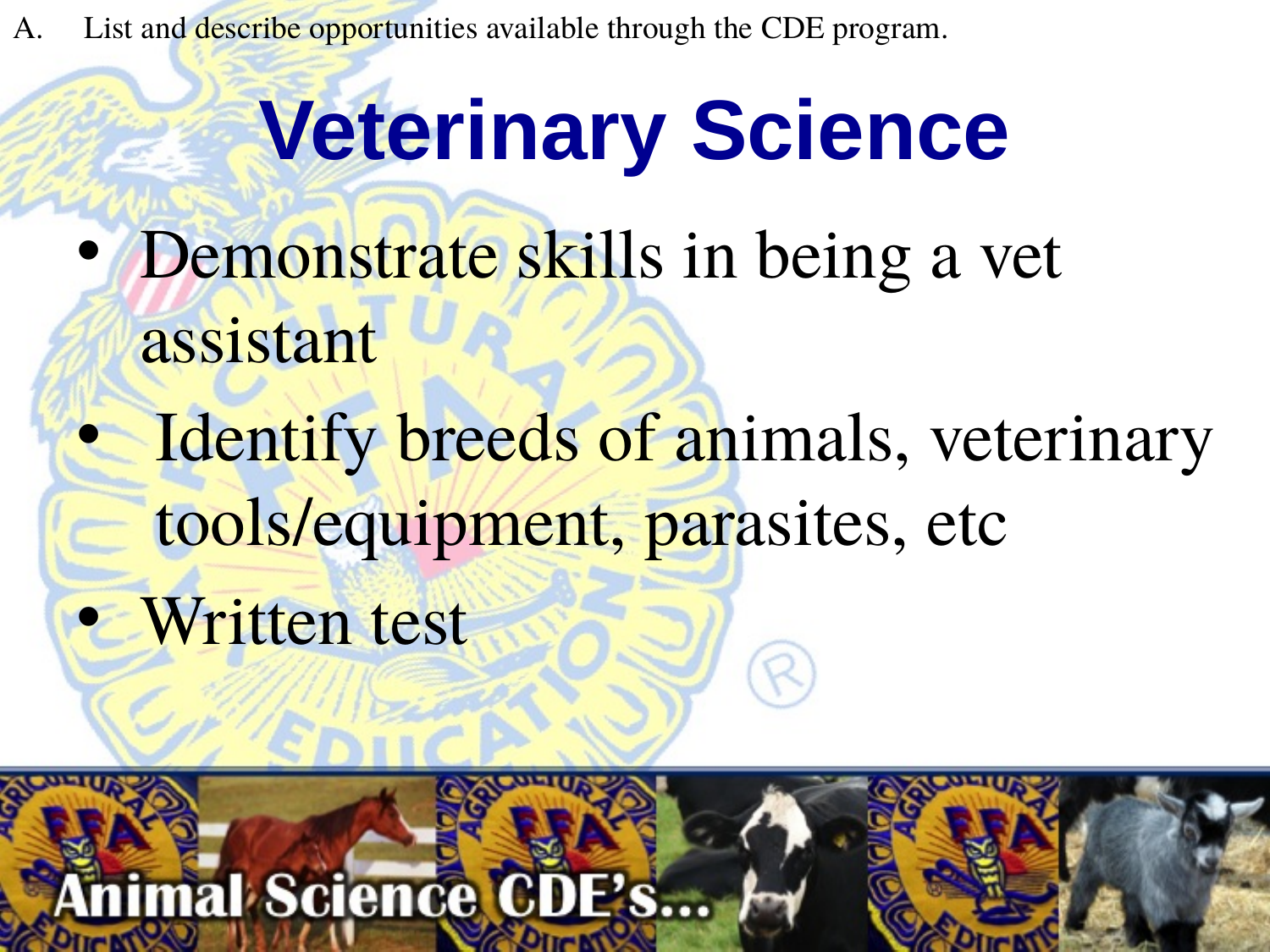

# Veterinary Science
List and describe opportunities available through the CDE program.
Demonstrate skills in being a vet assistant
Identify breeds of animals, veterinary tools/equipment, parasites, etc
Written test